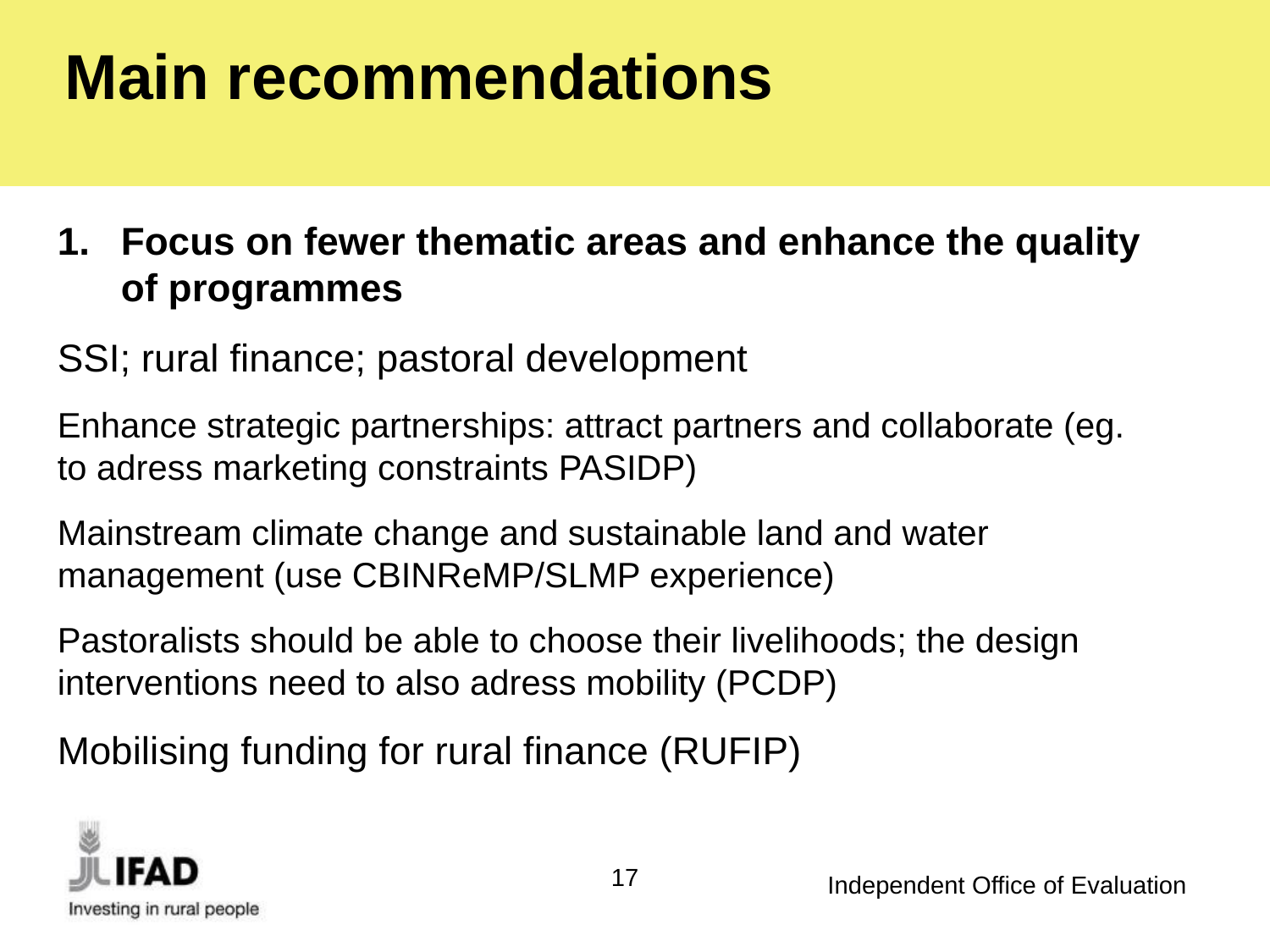

# Main recommendations
Focus on fewer thematic areas and enhance the quality of programmes
SSI; rural finance; pastoral development
Enhance strategic partnerships: attract partners and collaborate (eg. to adress marketing constraints PASIDP)
Mainstream climate change and sustainable land and water management (use CBINReMP/SLMP experience)
Pastoralists should be able to choose their livelihoods; the design interventions need to also adress mobility (PCDP)
Mobilising funding for rural finance (RUFIP)